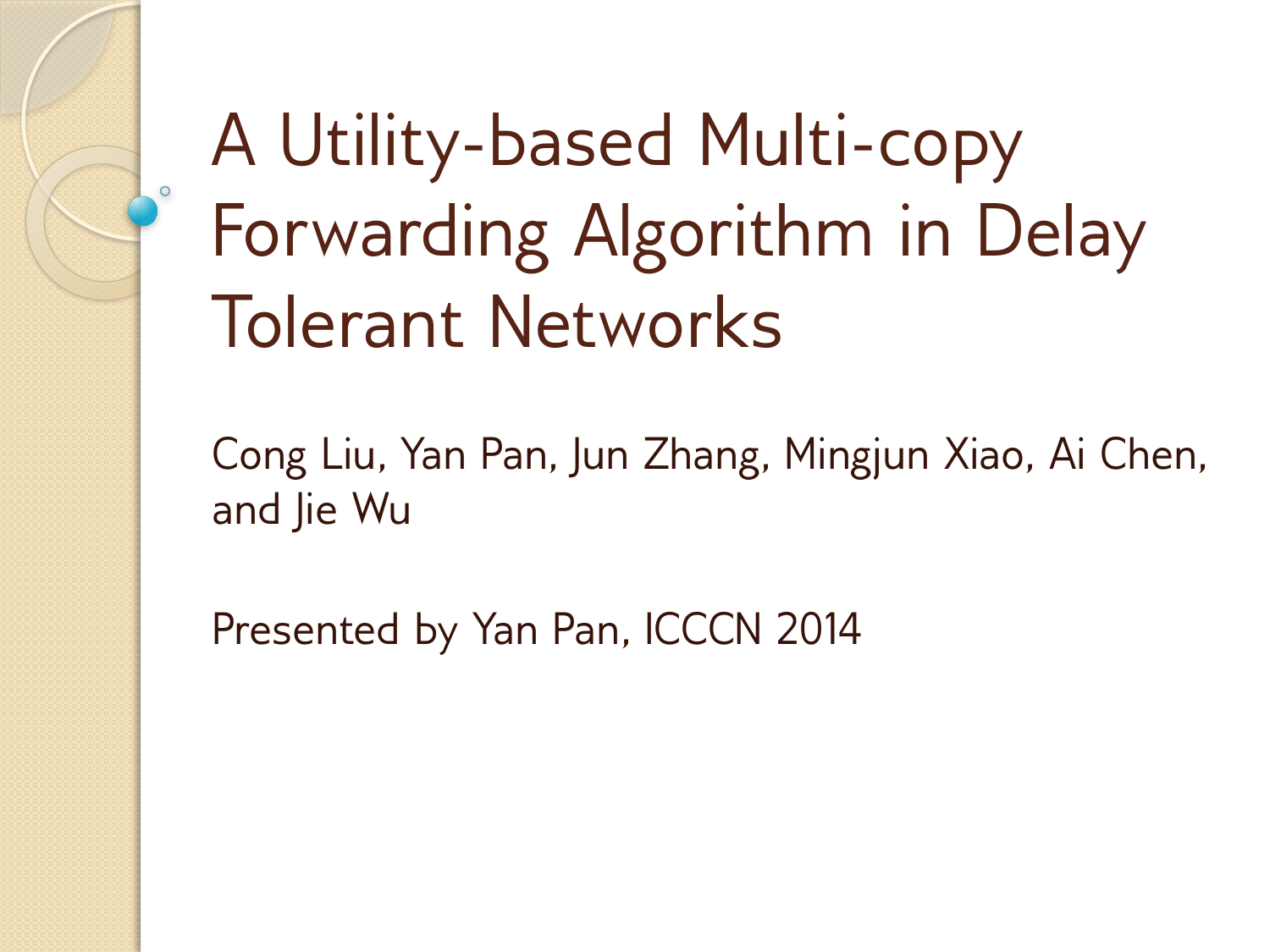

# A Utility-based Multi-copy Forwarding Algorithm in Delay Tolerant Networks
Cong Liu, Yan Pan, Jun Zhang, Mingjun Xiao, Ai Chen, and Jie Wu
Presented by Yan Pan, ICCCN 2014